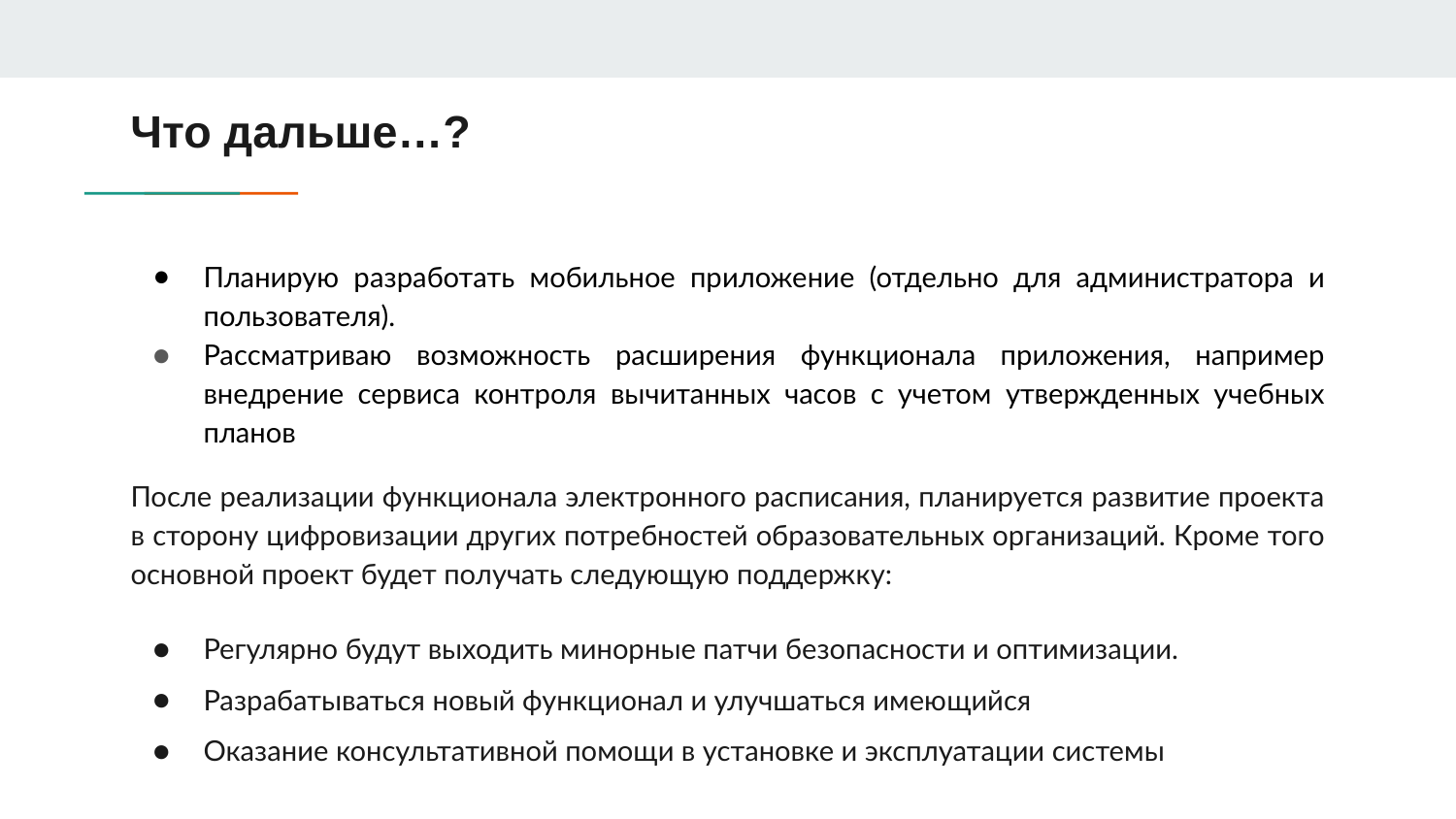

# Что дальше…?
Планирую разработать мобильное приложение (отдельно для администратора и пользователя).
Рассматриваю возможность расширения функционала приложения, например внедрение сервиса контроля вычитанных часов с учетом утвержденных учебных планов
После реализации функционала электронного расписания, планируется развитие проекта в сторону цифровизации других потребностей образовательных организаций. Кроме того основной проект будет получать следующую поддержку:
Регулярно будут выходить минорные патчи безопасности и оптимизации.
Разрабатываться новый функционал и улучшаться имеющийся
Оказание консультативной помощи в установке и эксплуатации системы